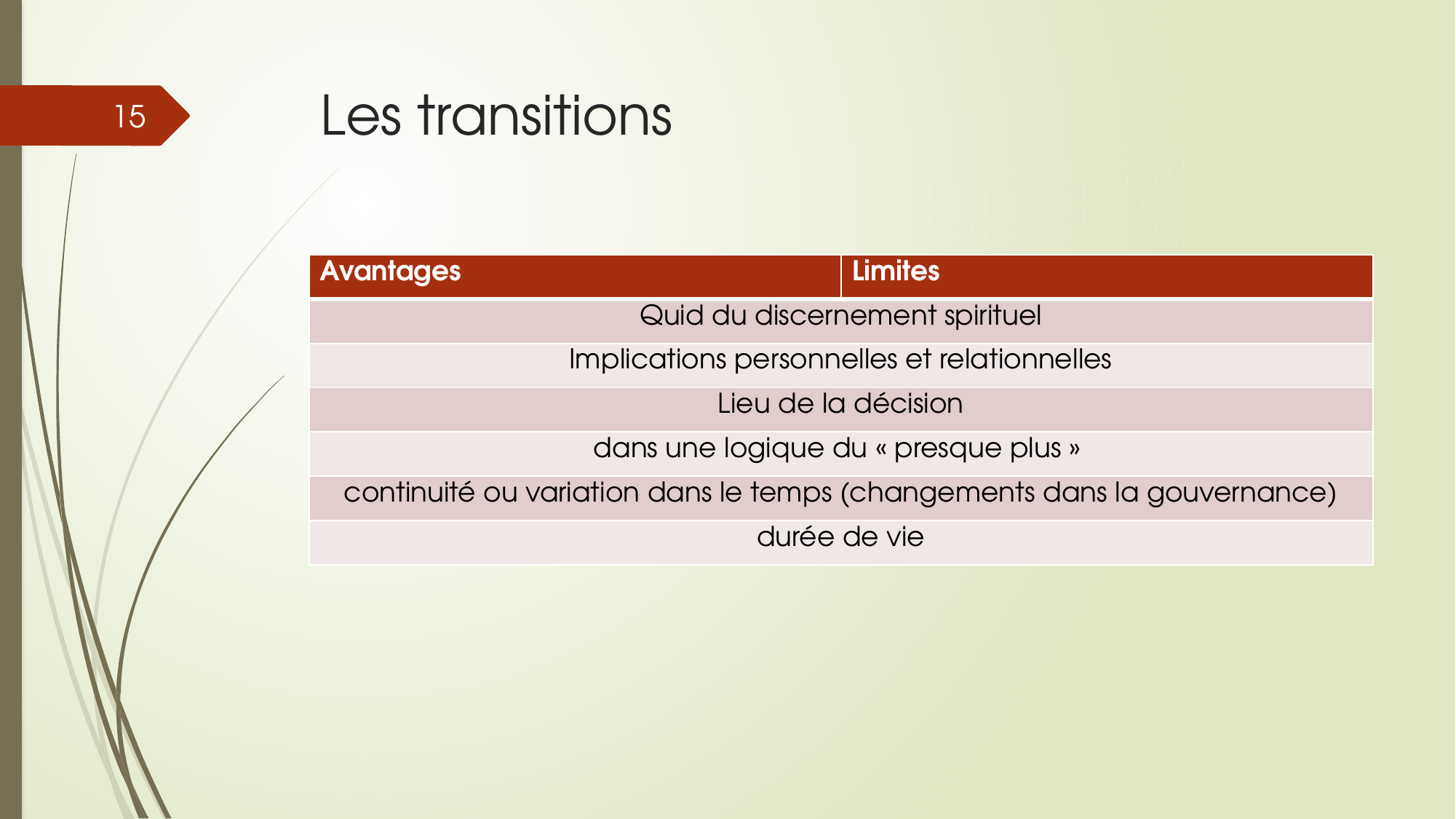

# Les transitions
15
| Avantages | Limites |
| --- | --- |
| Quid du discernement spirituel |  |
| Implications personnelles et relationnelles |  |
| Lieu de la décision |  |
| dans une logique du « presque plus » |  |
| continuité ou variation dans le temps (changements dans la gouvernance) |  |
| durée de vie |  |